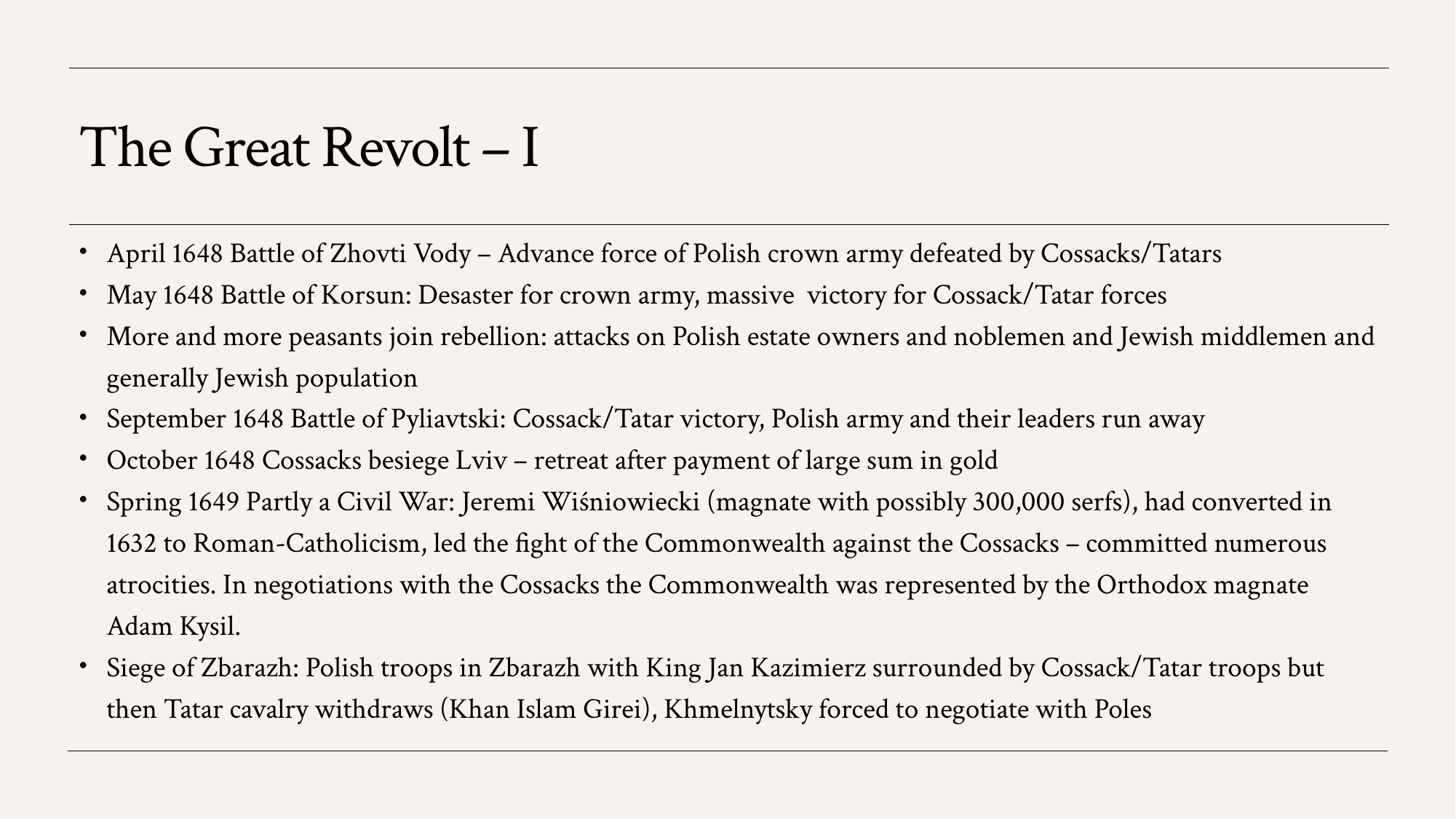

# The Great Revolt – I
April 1648 Battle of Zhovti Vody – Advance force of Polish crown army defeated by Cossacks/Tatars
May 1648 Battle of Korsun: Desaster for crown army, massive  victory for Cossack/Tatar forces
More and more peasants join rebellion: attacks on Polish estate owners and noblemen and Jewish middlemen and generally Jewish population
September 1648 Battle of Pyliavtski: Cossack/Tatar victory, Polish army and their leaders run away
October 1648 Cossacks besiege Lviv – retreat after payment of large sum in gold
Spring 1649 Partly a Civil War: Jeremi Wiśniowiecki (magnate with possibly 300,000 serfs), had converted in 1632 to Roman-Catholicism, led the fight of the Commonwealth against the Cossacks – committed numerous atrocities. In negotiations with the Cossacks the Commonwealth was represented by the Orthodox magnate Adam Kysil.
Siege of Zbarazh: Polish troops in Zbarazh with King Jan Kazimierz surrounded by Cossack/Tatar troops but then Tatar cavalry withdraws (Khan Islam Girei), Khmelnytsky forced to negotiate with Poles